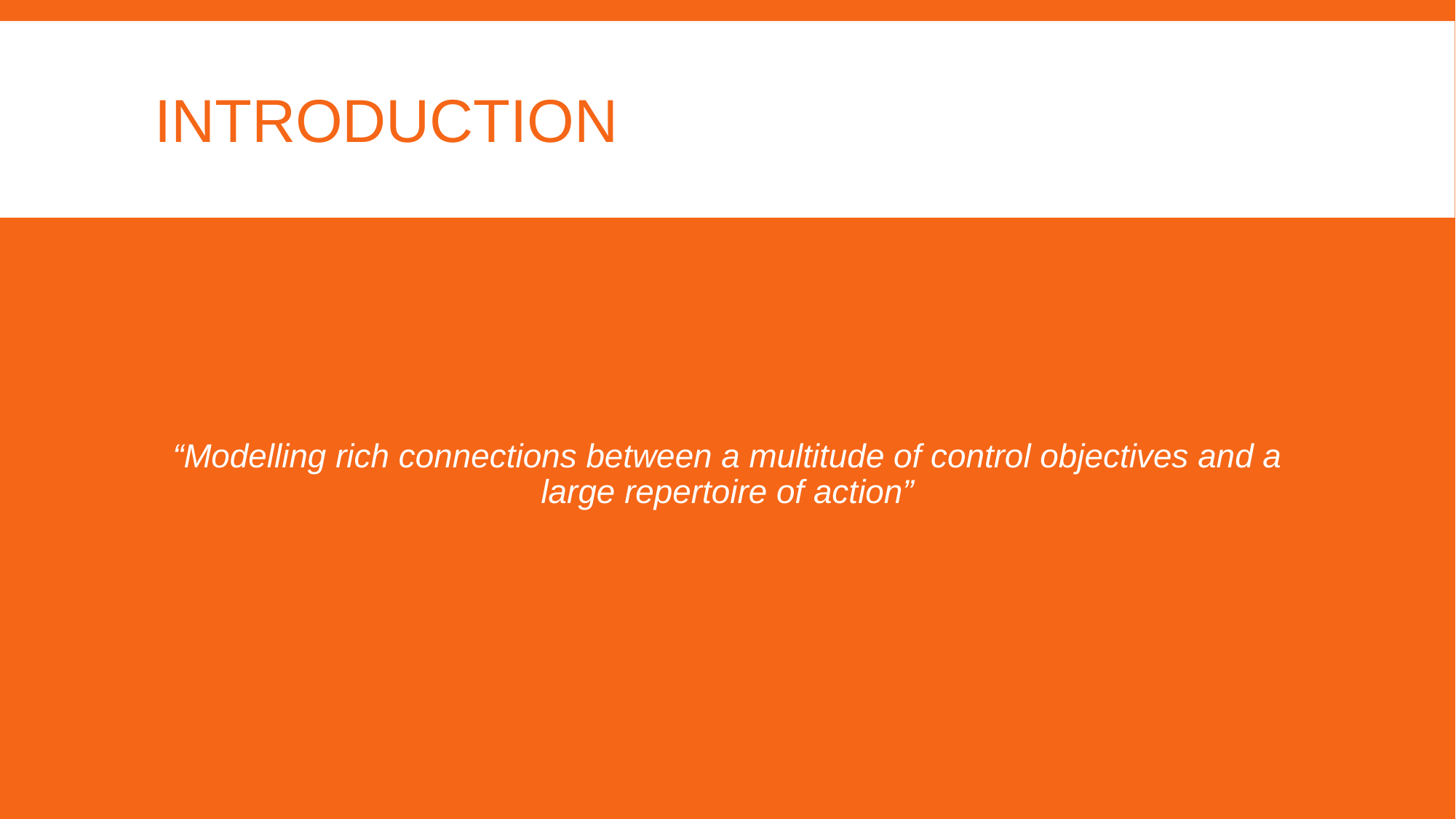

# introduction
“Modelling rich connections between a multitude of control objectives and a large repertoire of action”